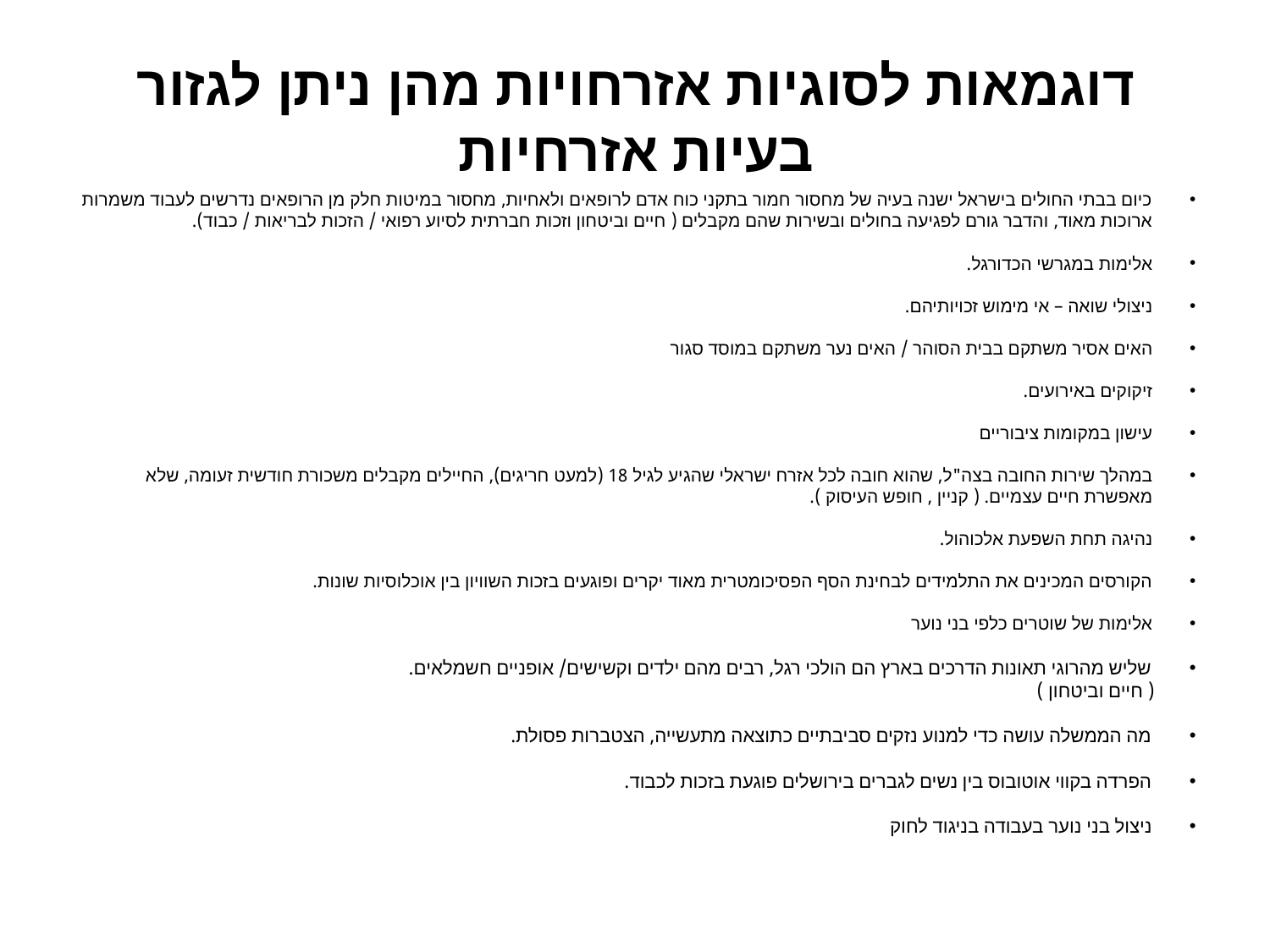

# דוגמאות לסוגיות אזרחויות מהן ניתן לגזור בעיות אזרחיות
כיום בבתי החולים בישראל ישנה בעיה של מחסור חמור בתקני כוח אדם לרופאים ולאחיות, מחסור במיטות חלק מן הרופאים נדרשים לעבוד משמרות ארוכות מאוד, והדבר גורם לפגיעה בחולים ובשירות שהם מקבלים ( חיים וביטחון וזכות חברתית לסיוע רפואי / הזכות לבריאות / כבוד).

אלימות במגרשי הכדורגל.

ניצולי שואה – אי מימוש זכויותיהם.

האים אסיר משתקם בבית הסוהר / האים נער משתקם במוסד סגור

זיקוקים באירועים.

עישון במקומות ציבוריים

במהלך שירות החובה בצה"ל, שהוא חובה לכל אזרח ישראלי שהגיע לגיל 18 (למעט חריגים), החיילים מקבלים משכורת חודשית זעומה, שלא מאפשרת חיים עצמיים. ( קניין , חופש העיסוק ).

נהיגה תחת השפעת אלכוהול.

הקורסים המכינים את התלמידים לבחינת הסף הפסיכומטרית מאוד יקרים ופוגעים בזכות השוויון בין אוכלוסיות שונות.

אלימות של שוטרים כלפי בני נוער

שליש מהרוגי תאונות הדרכים בארץ הם הולכי רגל, רבים מהם ילדים וקשישים/ אופניים חשמלאים.
        ( חיים וביטחון )

מה הממשלה עושה כדי למנוע נזקים סביבתיים כתוצאה מתעשייה, הצטברות פסולת.

הפרדה בקווי אוטובוס בין נשים לגברים בירושלים פוגעת בזכות לכבוד.

ניצול בני נוער בעבודה בניגוד לחוק